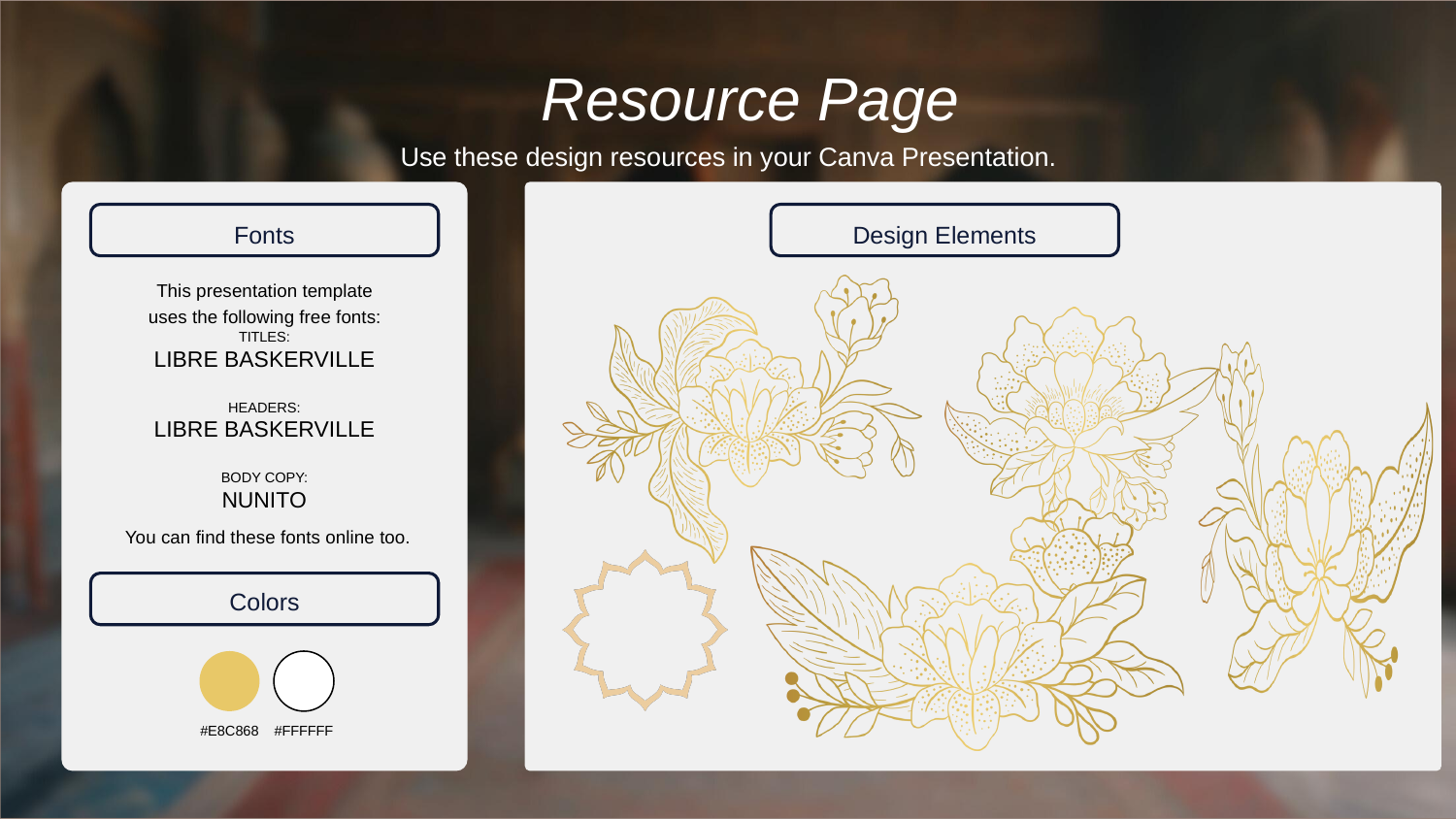

Resource Page
Use these design resources in your Canva Presentation.

Fonts
Design Elements
This presentation template
uses the following free fonts:

TITLES:
LIBRE BASKERVILLE

HEADERS:
LIBRE BASKERVILLE

BODY COPY:
NUNITO

You can find these fonts online too.

Colors

#E8C868
#FFFFFF